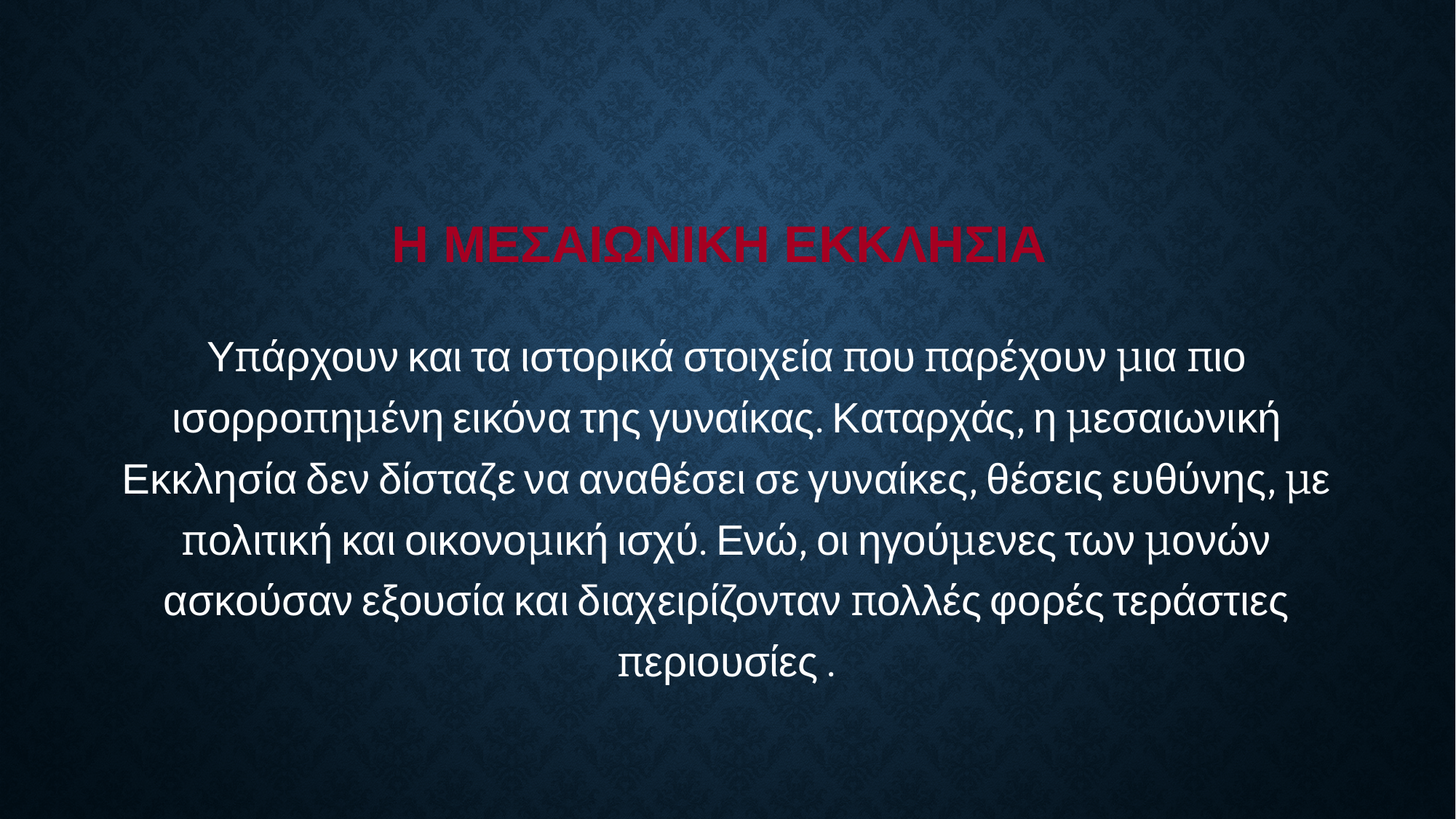

# Η ΜΕΣΑΙΩΝΙΚΗ ΕΚΚΛΗΣΙΑ
Υπάρχουν και τα ιστορικά στοιχεία που παρέχουν μια πιο ισορροπημένη εικόνα της γυναίκας. Καταρχάς, η μεσαιωνική Εκκλησία δεν δίσταζε να αναθέσει σε γυναίκες, θέσεις ευθύνης, με πολιτική και οικονομική ισχύ. Ενώ, οι ηγούμενες των μονών ασκούσαν εξουσία και διαχειρίζονταν πολλές φορές τεράστιες περιουσίες .